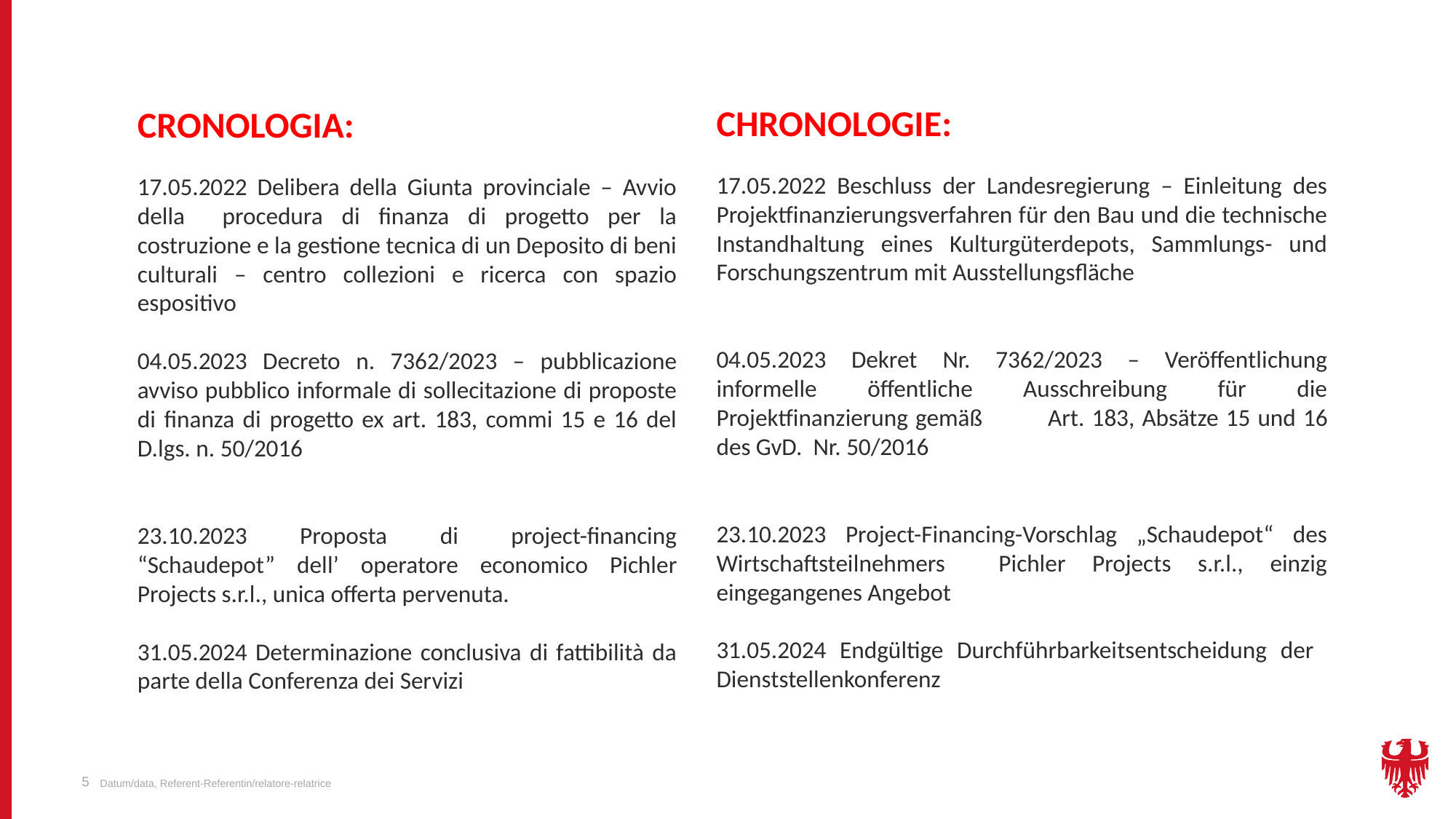

CHRONOLOGIE:

17.05.2022 Beschluss der Landesregierung – Einleitung des Projektfinanzierungsverfahren für den Bau und die technische Instandhaltung eines Kulturgüterdepots, Sammlungs- und Forschungszentrum mit Ausstellungsfläche

04.05.2023 Dekret Nr. 7362/2023 – Veröffentlichung informelle öffentliche Ausschreibung für die Projektfinanzierung gemäß 	Art. 183, Absätze 15 und 16 des GvD.  Nr. 50/2016

23.10.2023 Project-Financing-Vorschlag „Schaudepot“ des Wirtschaftsteilnehmers  Pichler Projects s.r.l., einzig eingegangenes Angebot

31.05.2024 Endgültige Durchführbarkeitsentscheidung der  Dienststellenkonferenz

CRONOLOGIA:

17.05.2022 Delibera della Giunta provinciale – Avvio della  procedura di finanza di progetto per la costruzione e la gestione tecnica di un Deposito di beni culturali – centro collezioni e ricerca con spazio espositivo

04.05.2023 Decreto n. 7362/2023 – pubblicazione avviso pubblico informale di sollecitazione di proposte di finanza di progetto ex art. 183, commi 15 e 16 del D.lgs. n. 50/2016

23.10.2023 Proposta di project-financing “Schaudepot” dell’ operatore economico Pichler Projects s.r.l., unica offerta pervenuta.

31.05.2024 Determinazione conclusiva di fattibilità da parte della Conferenza dei Servizi

5
Datum/data, Referent-Referentin/relatore-relatrice